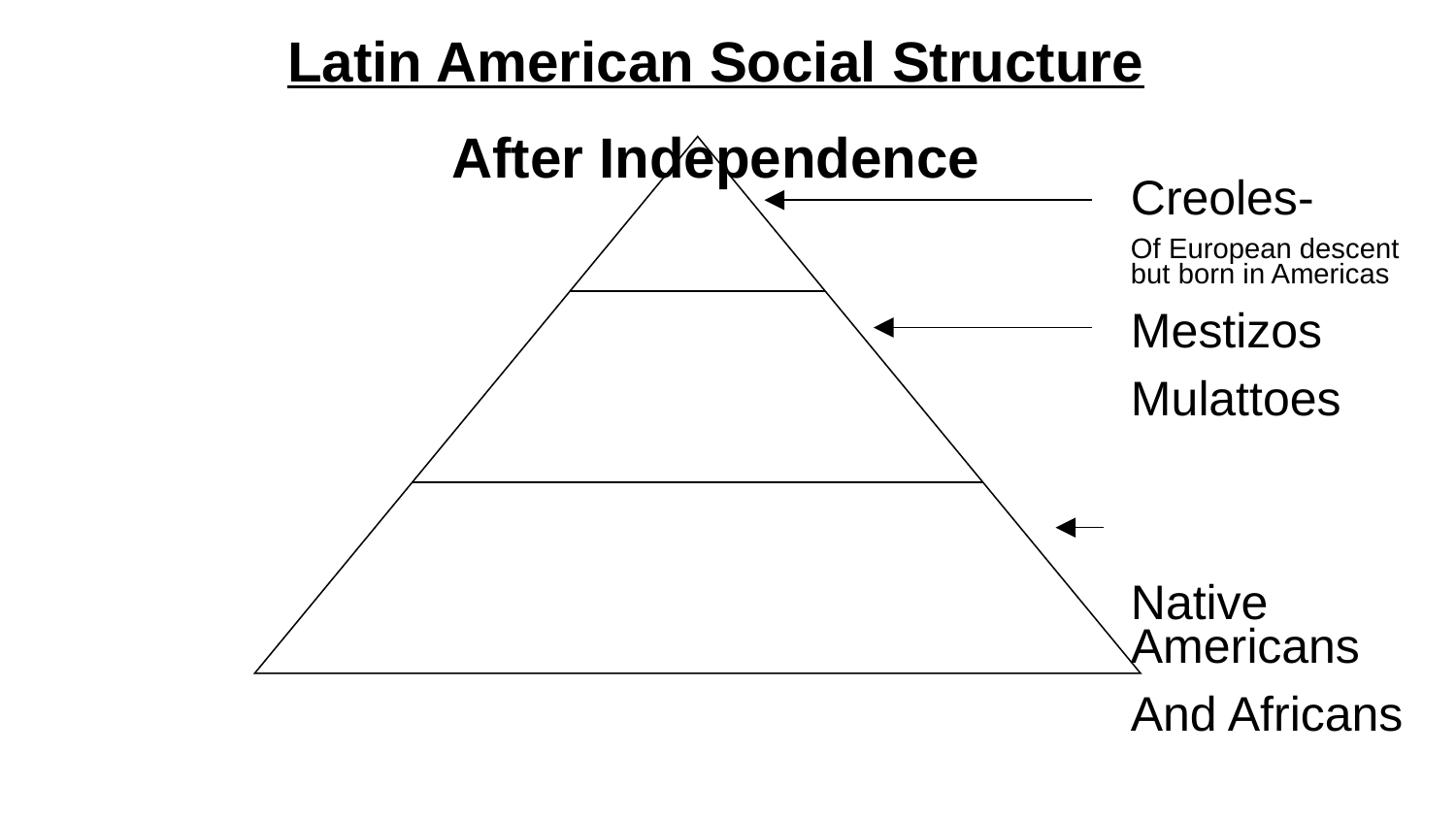

Latin American Social Structure
After Independence

Creoles-
Of European descent but born in Americas
Mestizos
Mulattoes

Native Americans
And Africans